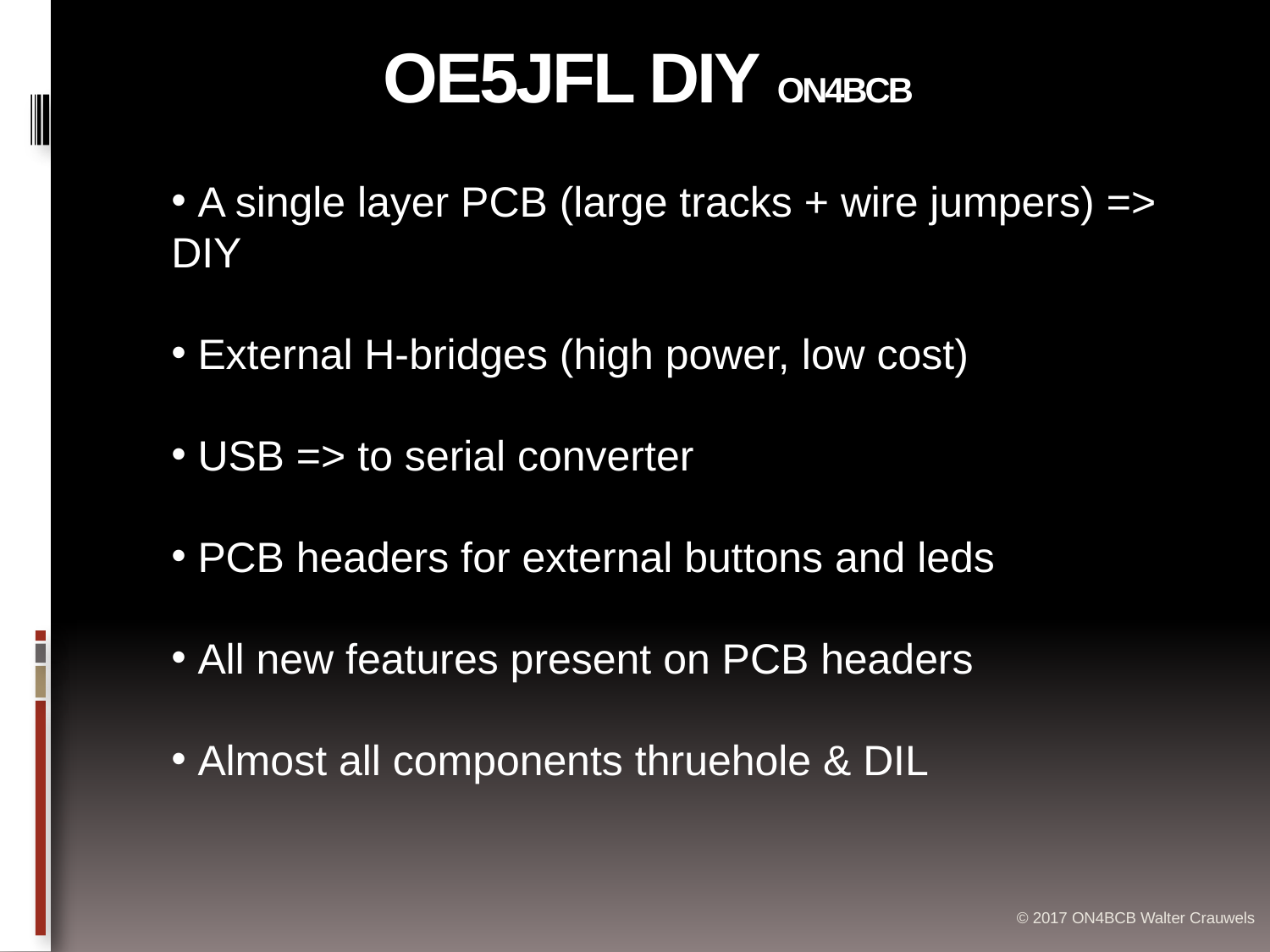

OE5JFL DIY ON4BCB
 A single layer PCB (large tracks + wire jumpers) => DIY

 External H-bridges (high power, low cost)

 USB => to serial converter

 PCB headers for external buttons and leds

 All new features present on PCB headers

 Almost all components thruehole & DIL

#
© 2017 ON4BCB Walter Crauwels